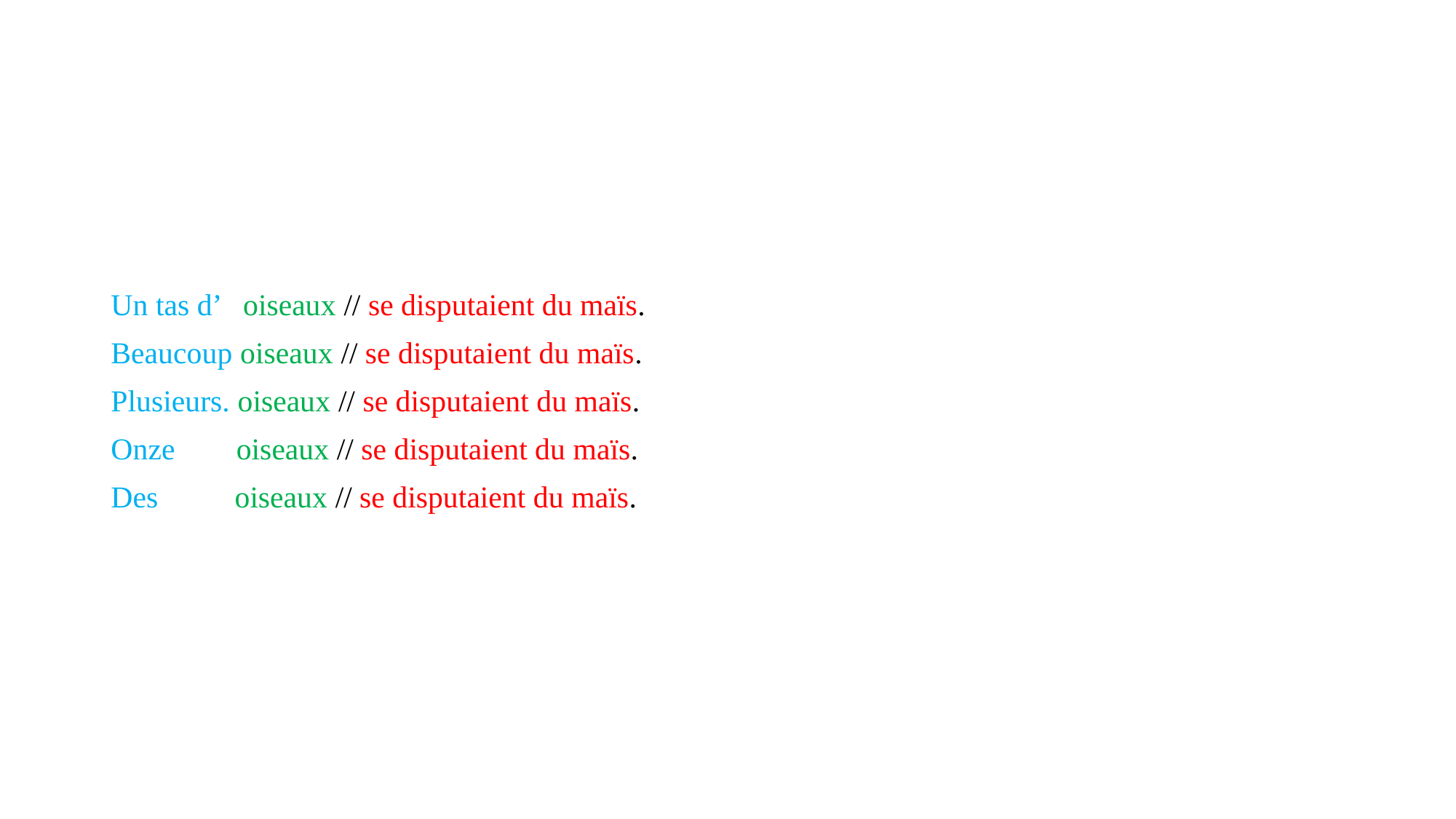

#

Un tas d’   oiseaux // se disputaient du maïs.
Beaucoup oiseaux // se disputaient du maïs.
Plusieurs. oiseaux // se disputaient du maïs.
Onze        oiseaux // se disputaient du maïs.
Des          oiseaux // se disputaient du maïs.